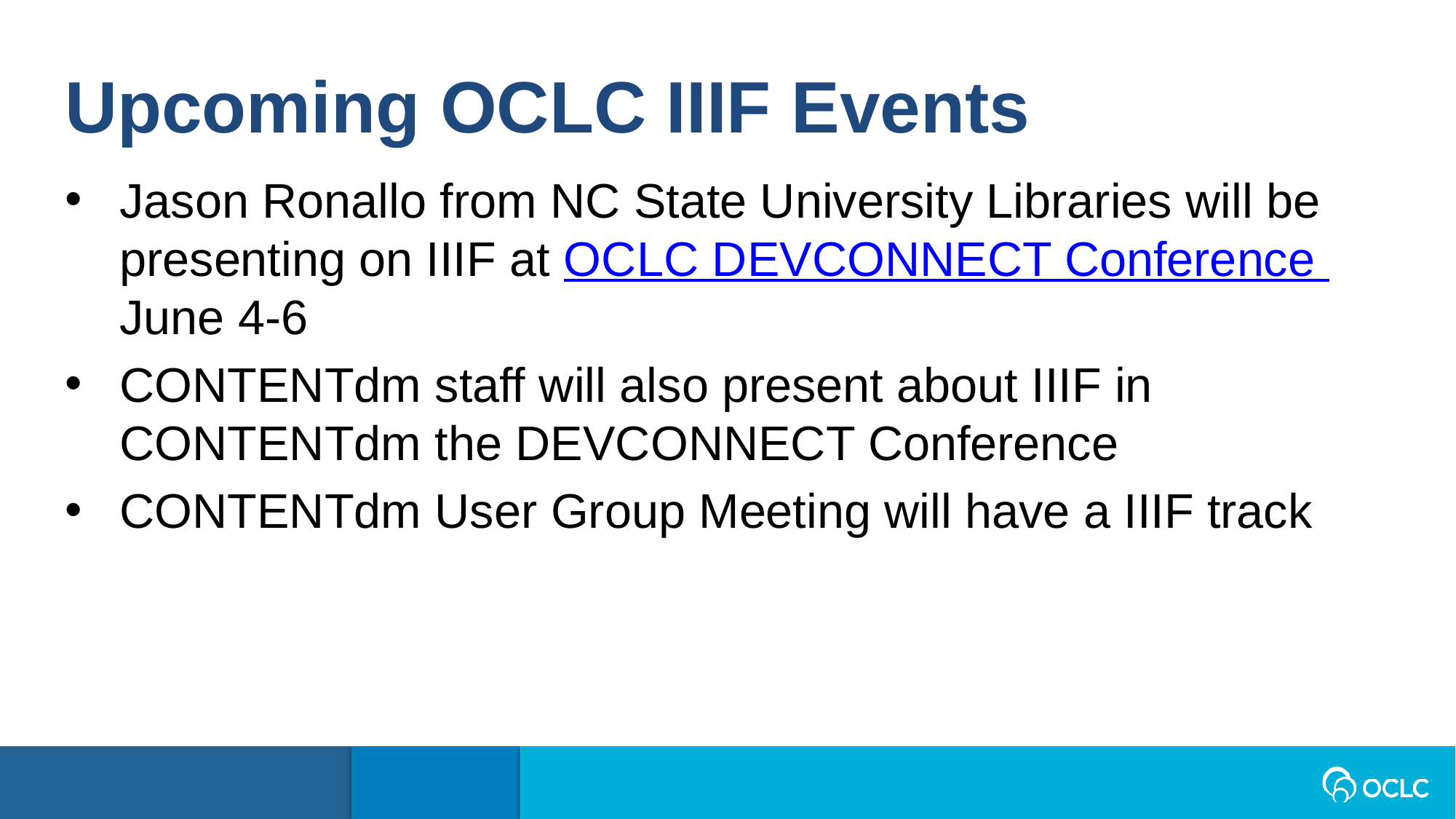

Upcoming OCLC IIIF Events
Jason Ronallo from NC State University Libraries will be presenting on IIIF at OCLC DEVCONNECT Conference June 4-6
CONTENTdm staff will also present about IIIF in CONTENTdm the DEVCONNECT Conference
CONTENTdm User Group Meeting will have a IIIF track